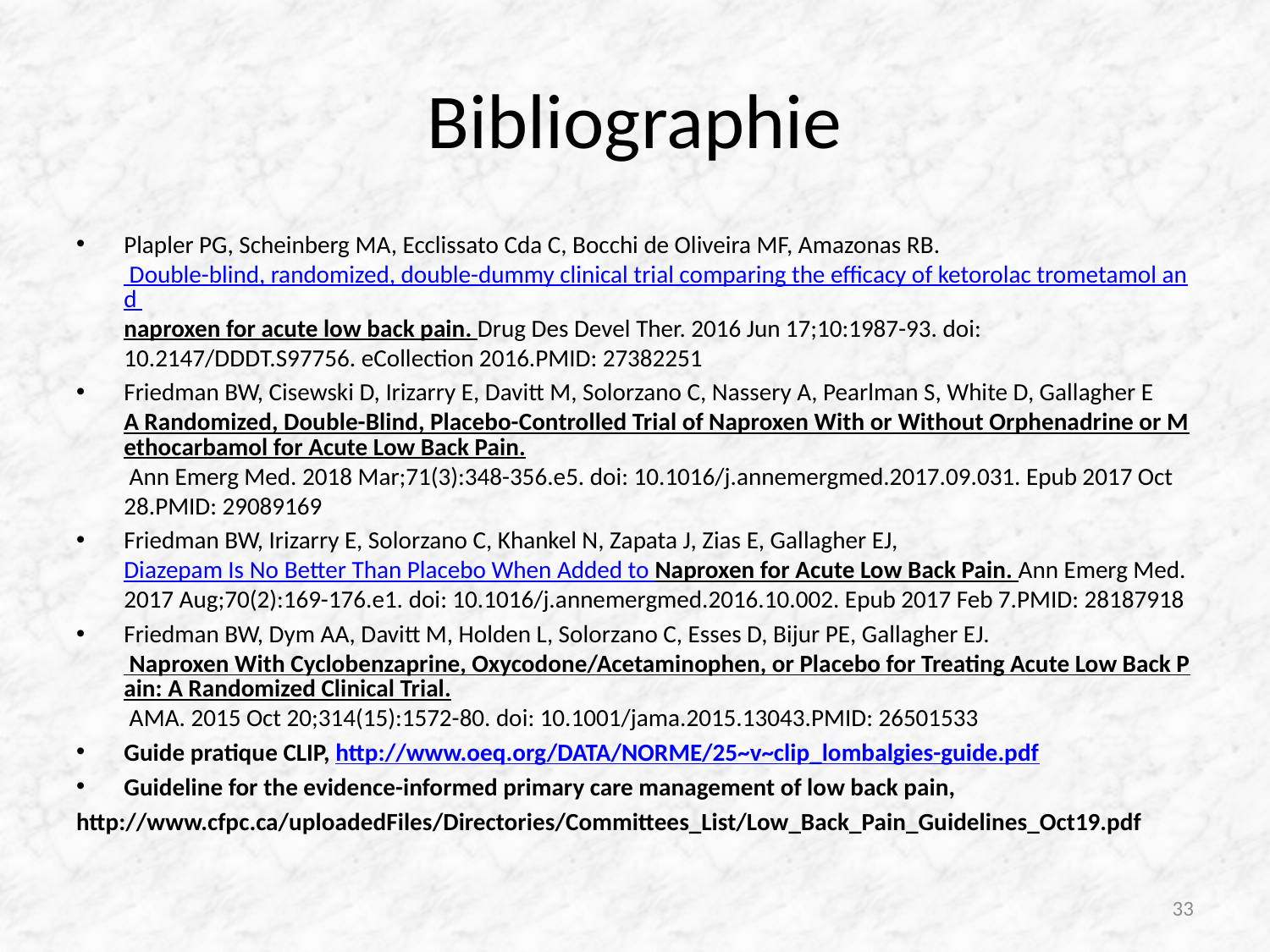

# Bibliographie
Plapler PG, Scheinberg MA, Ecclissato Cda C, Bocchi de Oliveira MF, Amazonas RB. Double-blind, randomized, double-dummy clinical trial comparing the efficacy of ketorolac trometamol and naproxen for acute low back pain. Drug Des Devel Ther. 2016 Jun 17;10:1987-93. doi: 10.2147/DDDT.S97756. eCollection 2016.PMID: 27382251
Friedman BW, Cisewski D, Irizarry E, Davitt M, Solorzano C, Nassery A, Pearlman S, White D, Gallagher EA Randomized, Double-Blind, Placebo-Controlled Trial of Naproxen With or Without Orphenadrine or Methocarbamol for Acute Low Back Pain. Ann Emerg Med. 2018 Mar;71(3):348-356.e5. doi: 10.1016/j.annemergmed.2017.09.031. Epub 2017 Oct 28.PMID: 29089169
Friedman BW, Irizarry E, Solorzano C, Khankel N, Zapata J, Zias E, Gallagher EJ, Diazepam Is No Better Than Placebo When Added to Naproxen for Acute Low Back Pain. Ann Emerg Med. 2017 Aug;70(2):169-176.e1. doi: 10.1016/j.annemergmed.2016.10.002. Epub 2017 Feb 7.PMID: 28187918
Friedman BW, Dym AA, Davitt M, Holden L, Solorzano C, Esses D, Bijur PE, Gallagher EJ. Naproxen With Cyclobenzaprine, Oxycodone/Acetaminophen, or Placebo for Treating Acute Low Back Pain: A Randomized Clinical Trial. AMA. 2015 Oct 20;314(15):1572-80. doi: 10.1001/jama.2015.13043.PMID: 26501533
Guide pratique CLIP, http://www.oeq.org/DATA/NORME/25~v~clip_lombalgies-guide.pdf
Guideline for the evidence-informed primary care management of low back pain,
http://www.cfpc.ca/uploadedFiles/Directories/Committees_List/Low_Back_Pain_Guidelines_Oct19.pdf

33